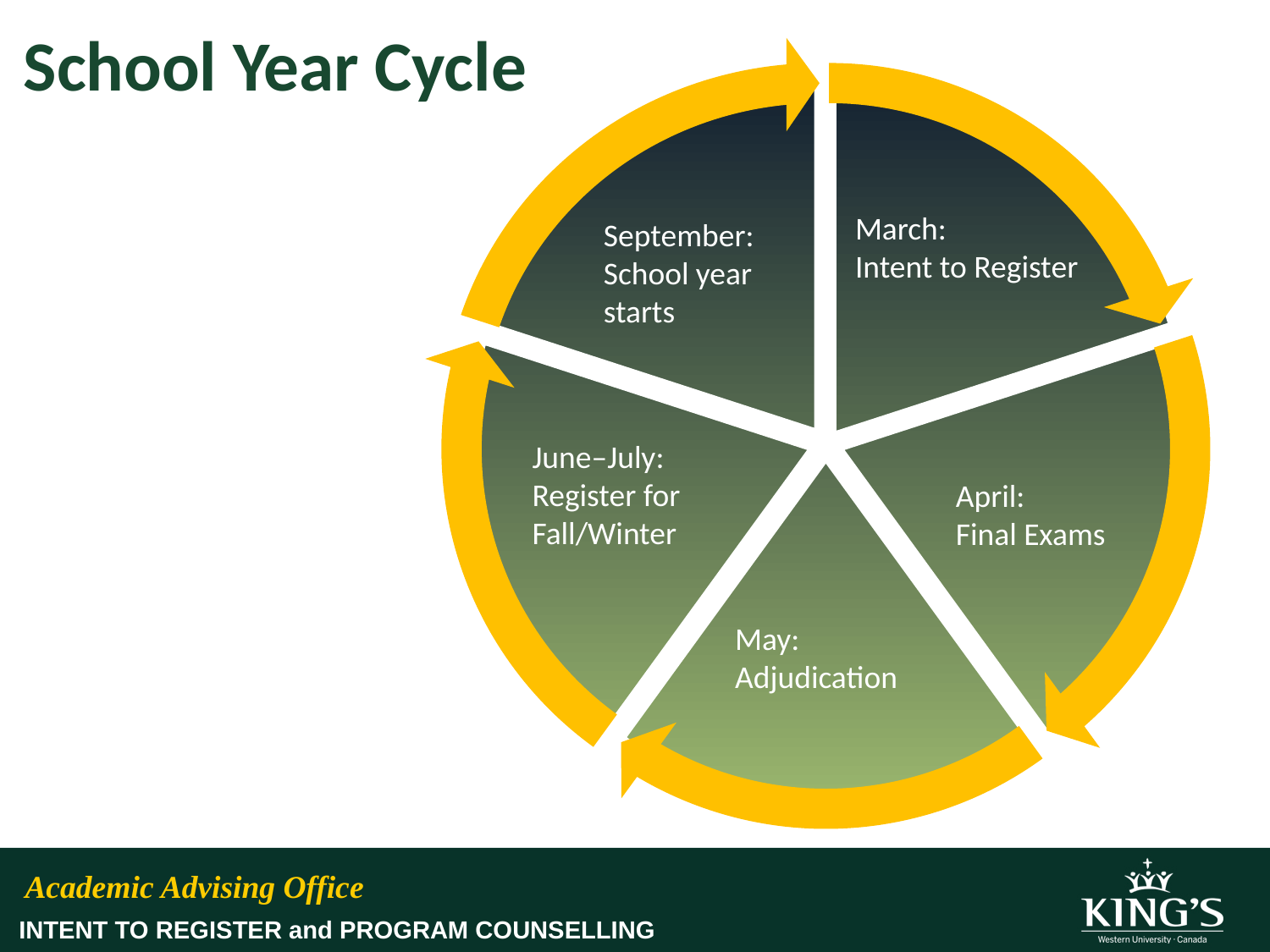

School Year Cycle

March:
Intent to Register
September: School year starts
June–July:
Register for Fall/Winter
April:
Final Exams
May: Adjudication
Academic Advising Office
INTENT TO REGISTER and PROGRAM COUNSELLING